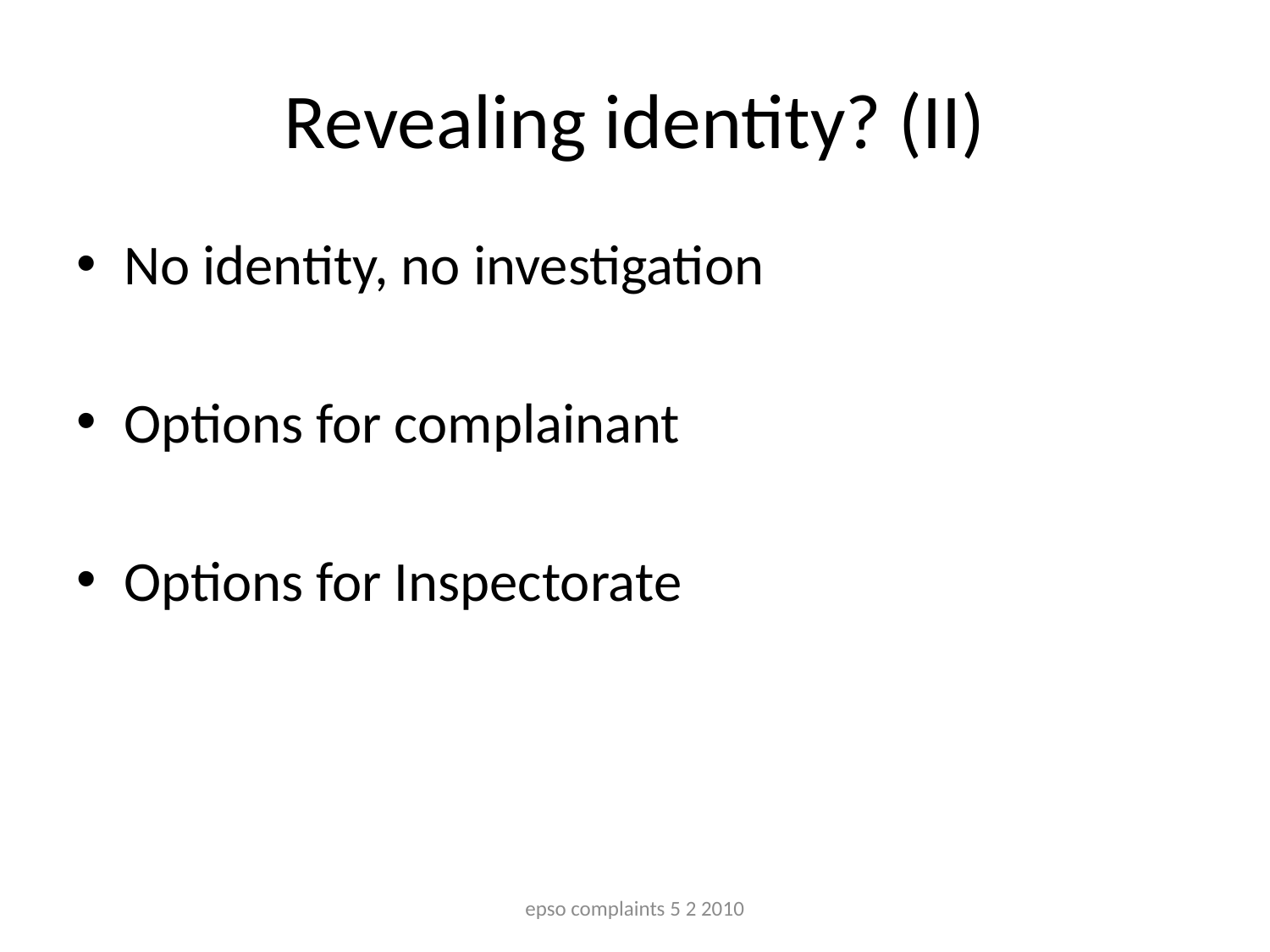

# Revealing identity? (II)
No identity, no investigation

Options for complainant

Options for Inspectorate
epso complaints 5 2 2010